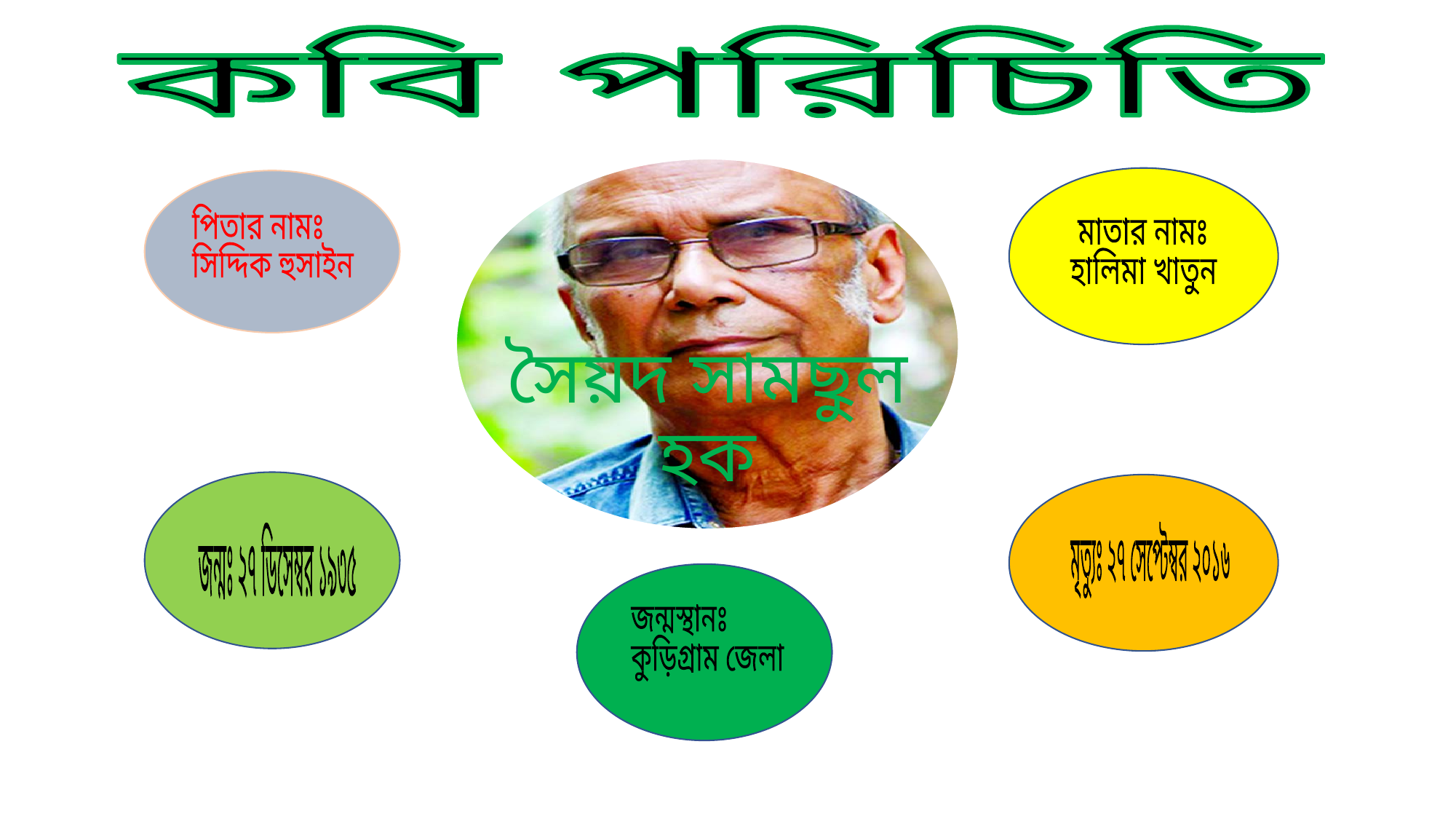

কবি পরিচিতি

সৈয়দ সামছুল হক

পিতার নামঃ
সিদ্দিক হুসাইন
 মাতার নামঃ
হালিমা খাতুন

মৃত্যুঃ ২৭ সেপ্টেম্বর ২০১৬
জন্মঃ ২৭ ডিসেম্বর ১৯৩৫

জন্মস্থানঃ
কুড়িগ্রাম জেলা